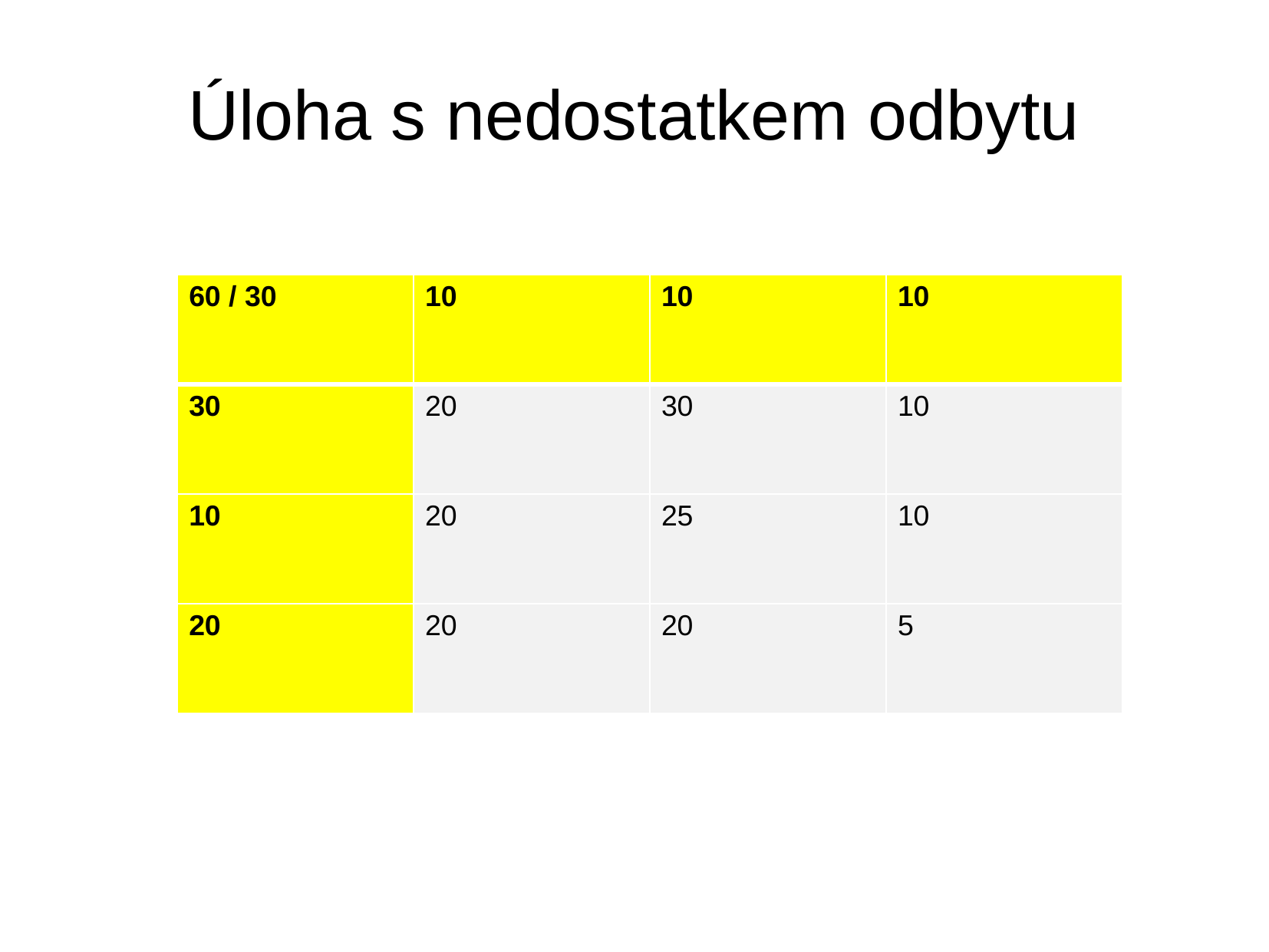

# Úloha s nedostatkem odbytu
| 60 / 30 | 10 | 10 | 10 |
| --- | --- | --- | --- |
| 30 | 20 | 30 | 10 |
| 10 | 20 | 25 | 10 |
| 20 | 20 | 20 | 5 |